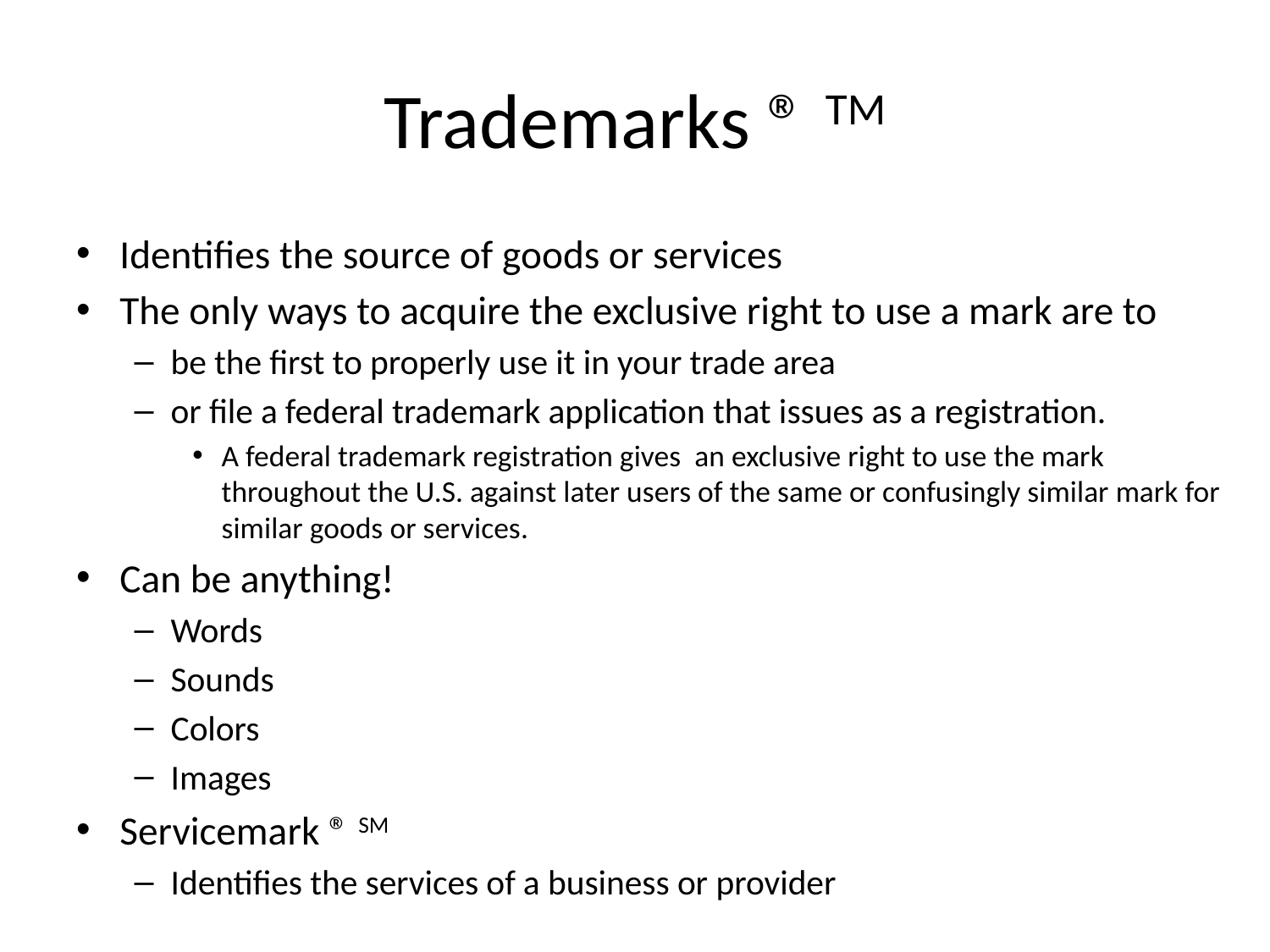

# Trademarks ® TM
Identifies the source of goods or services
The only ways to acquire the exclusive right to use a mark are to
be the first to properly use it in your trade area
or file a federal trademark application that issues as a registration.
A federal trademark registration gives  an exclusive right to use the mark throughout the U.S. against later users of the same or confusingly similar mark for similar goods or services.
Can be anything!
Words
Sounds
Colors
Images
Servicemark ® SM
Identifies the services of a business or provider